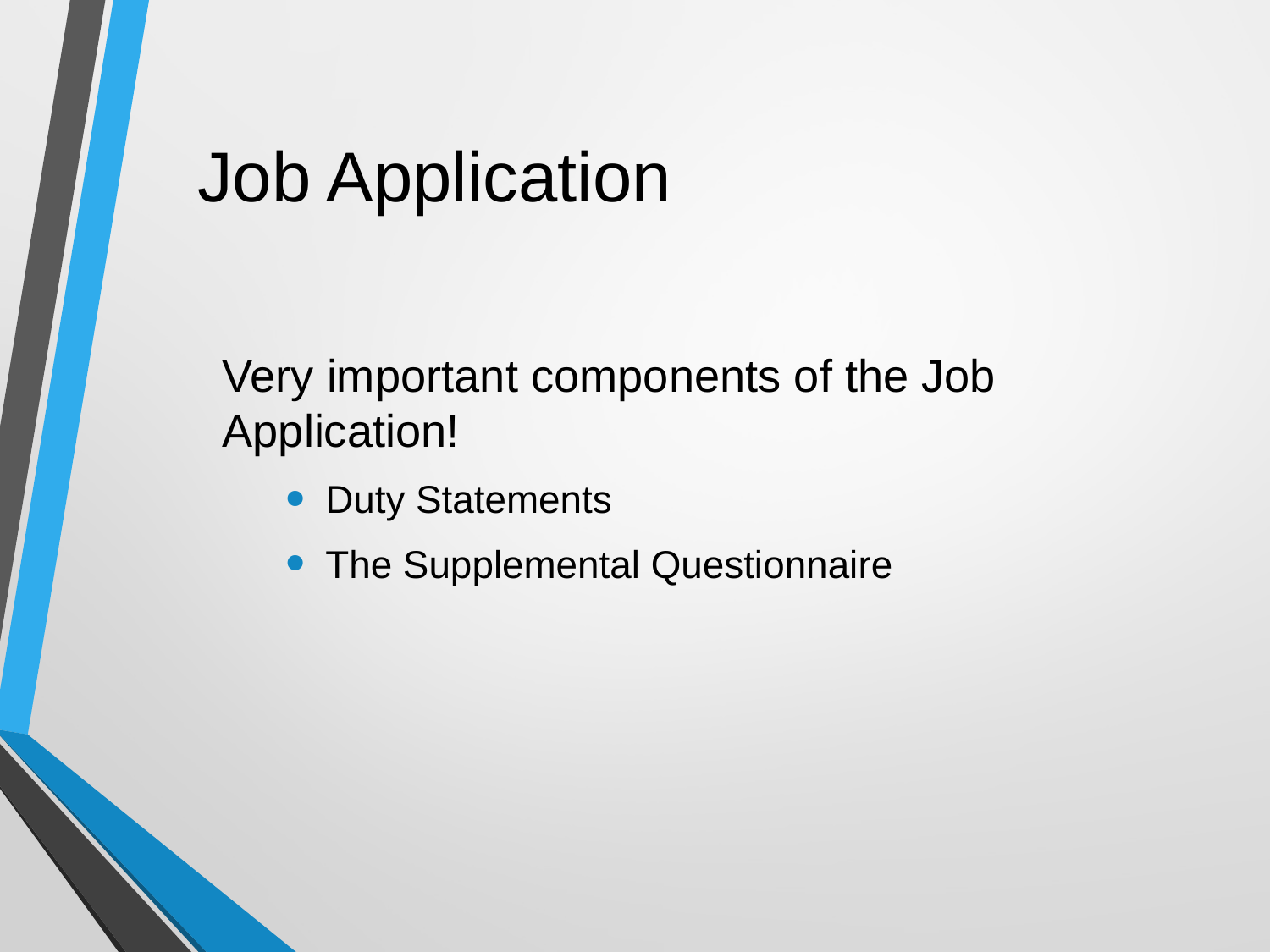

# Job Application
Very important components of the Job Application!
Duty Statements
The Supplemental Questionnaire